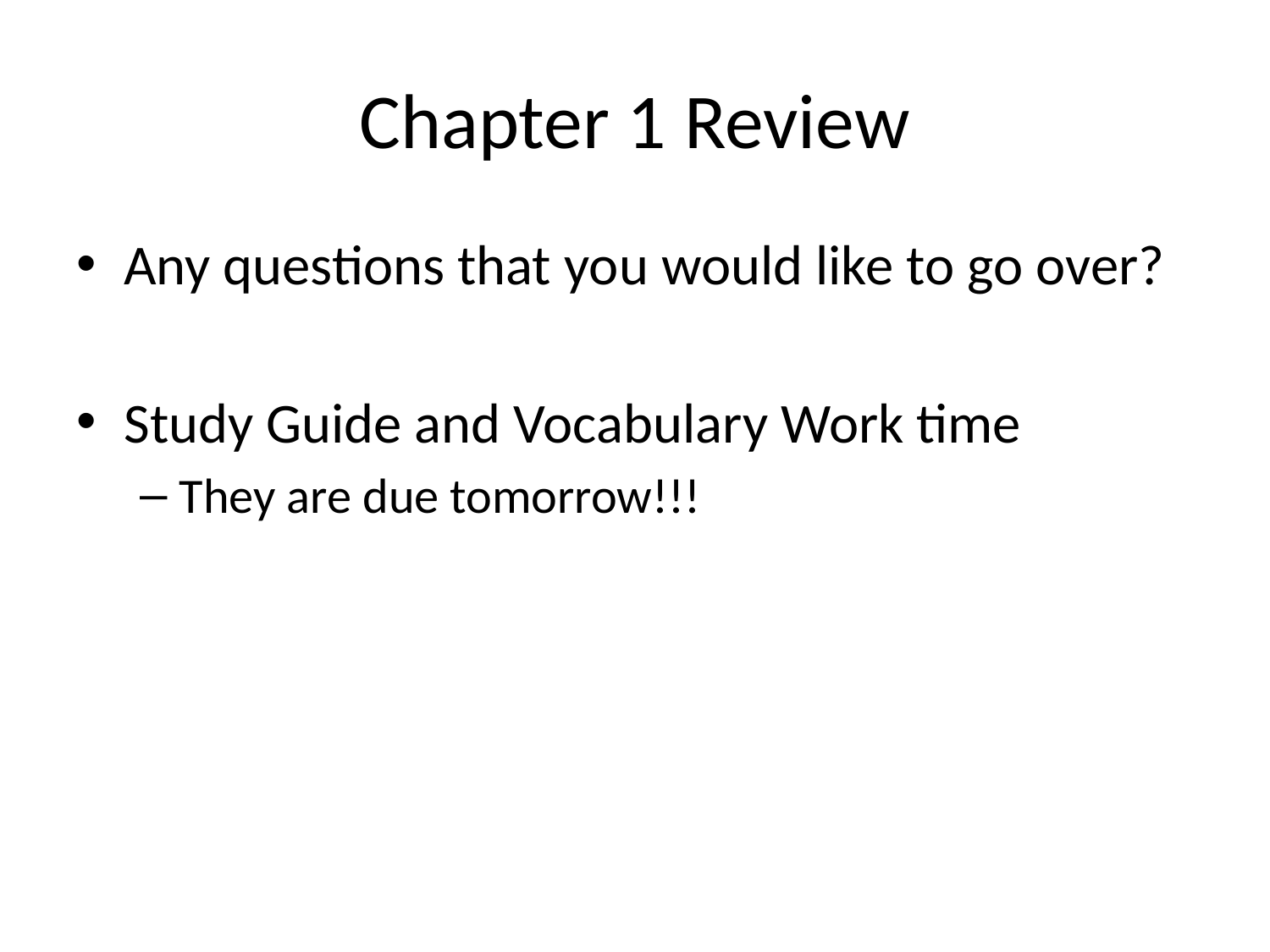

# Chapter 1 Review
Any questions that you would like to go over?

Study Guide and Vocabulary Work time
They are due tomorrow!!!